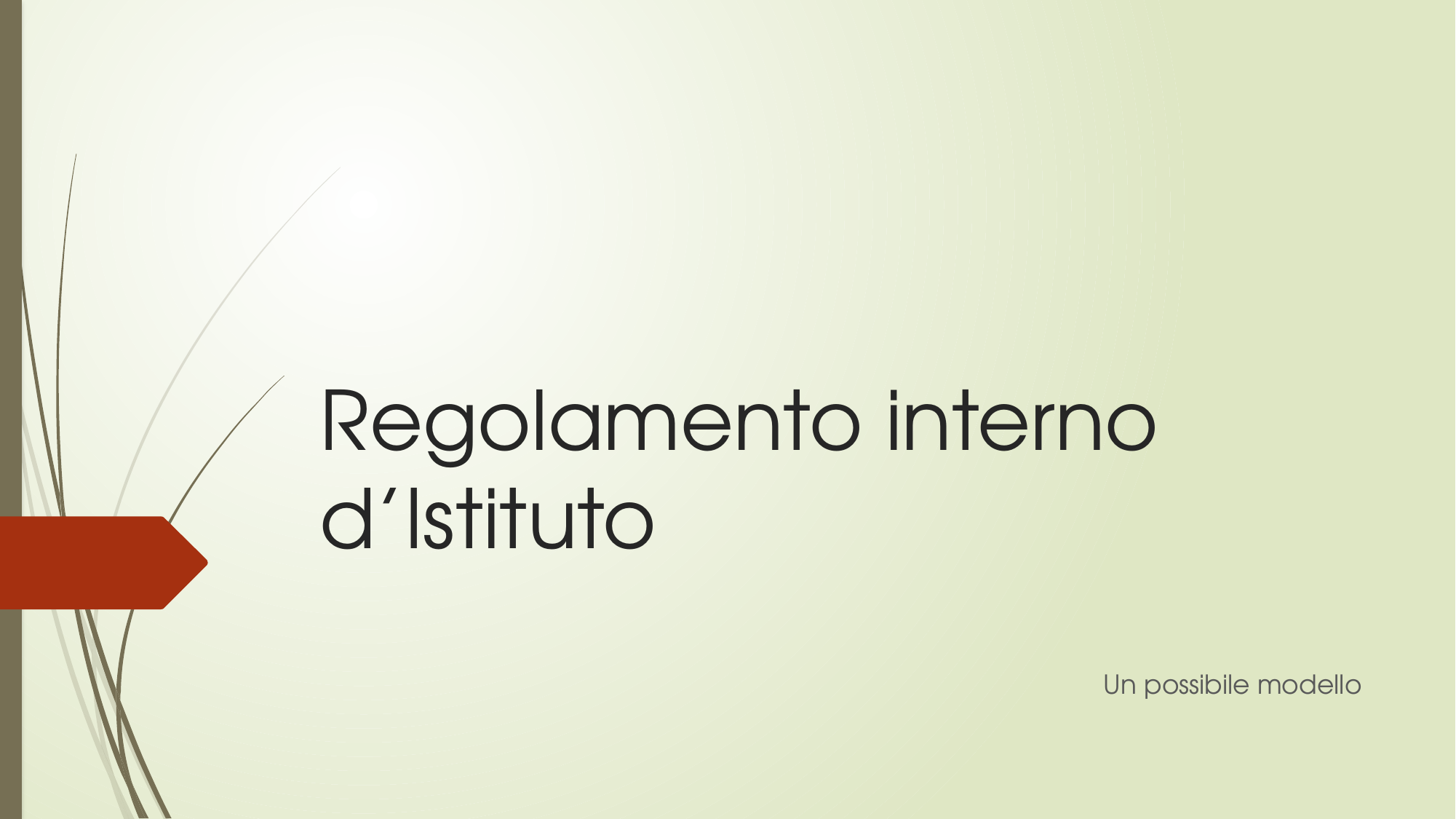

# Regolamento interno d’Istituto

Un possibile modello